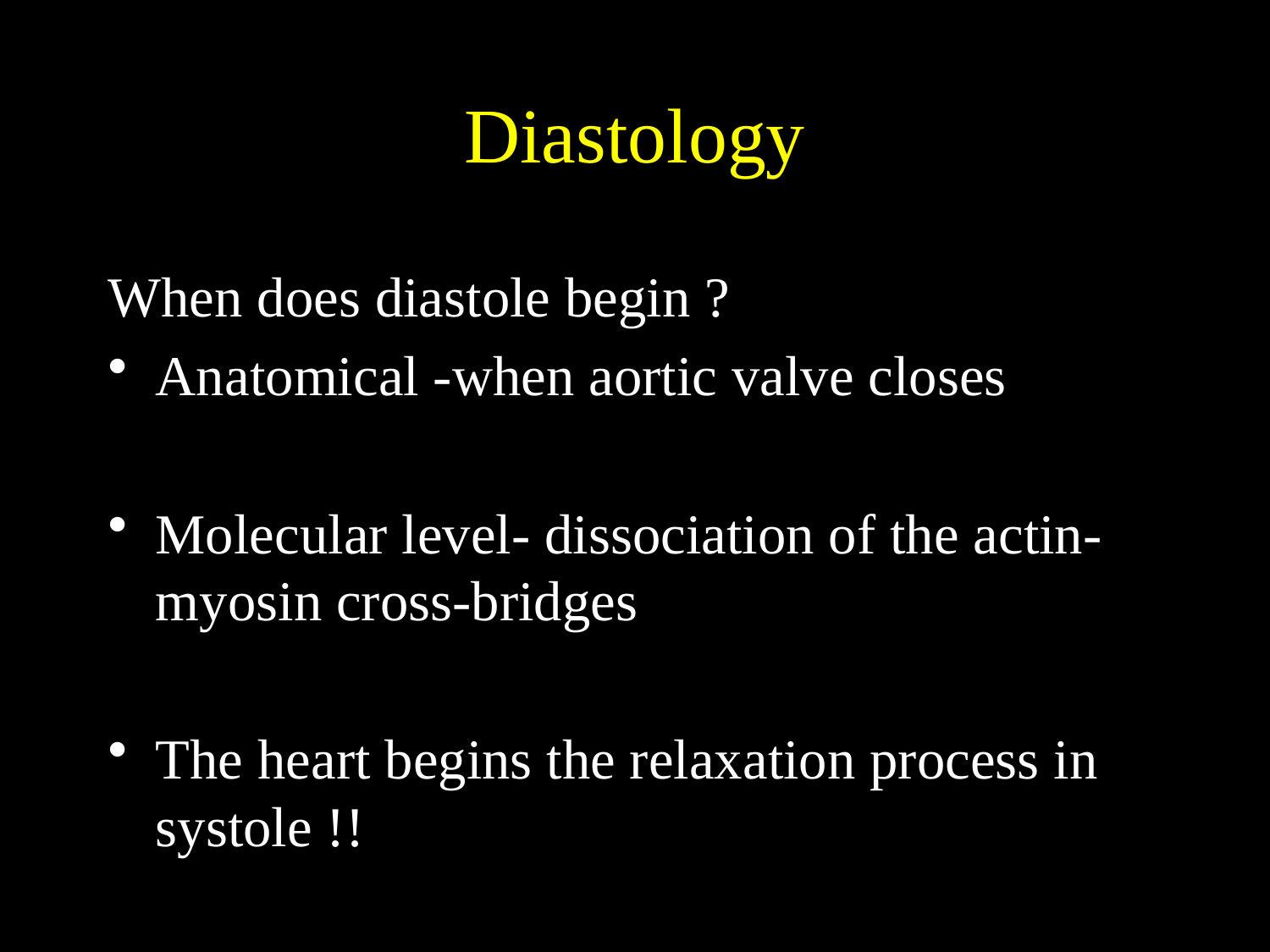

# Diastology
When does diastole begin ?
Anatomical -when aortic valve closes

Molecular level- dissociation of the actin- myosin cross-bridges

The heart begins the relaxation process in systole !!